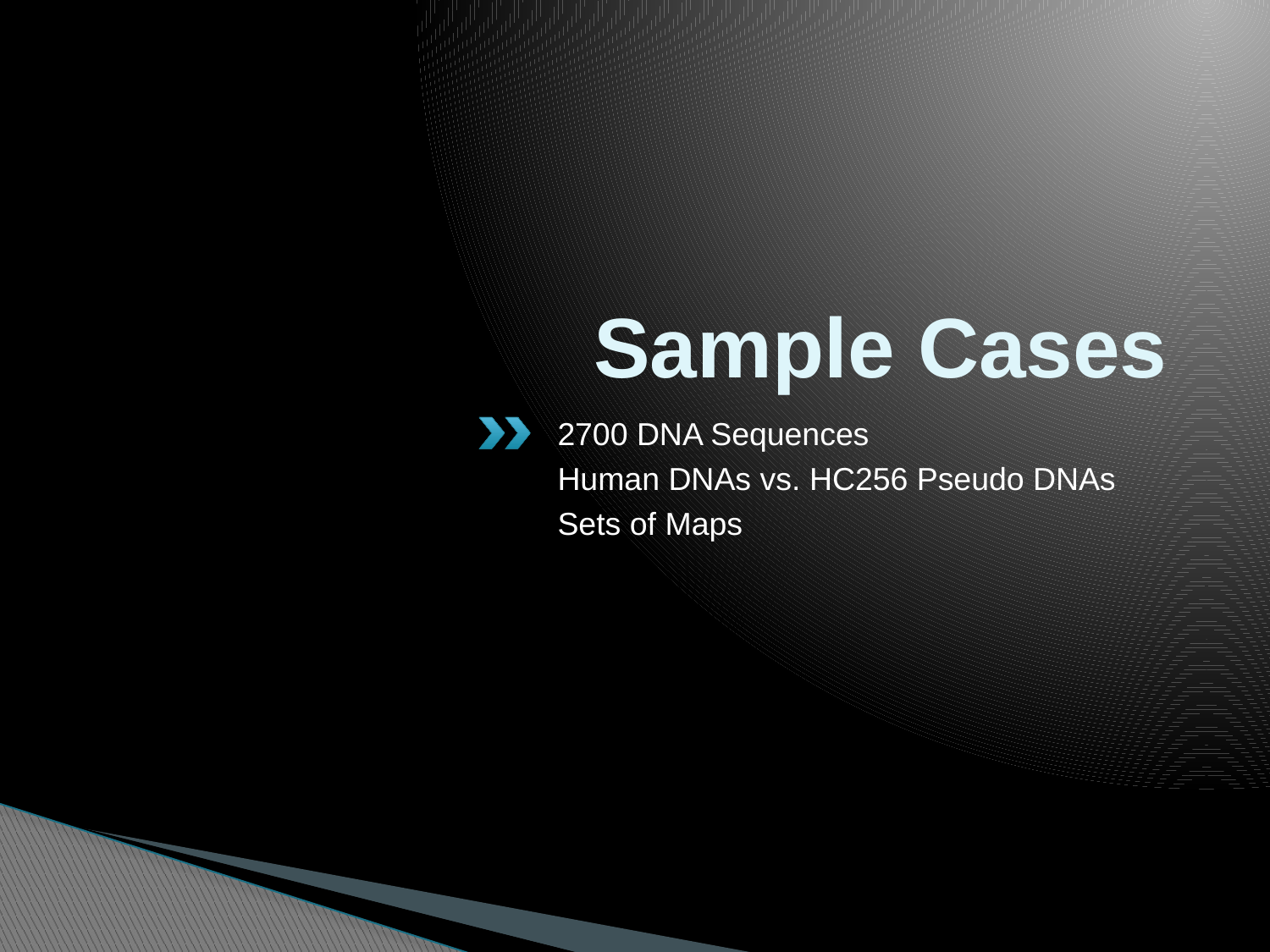

# Sample Cases
2700 DNA Sequences
Human DNAs vs. HC256 Pseudo DNAs
Sets of Maps